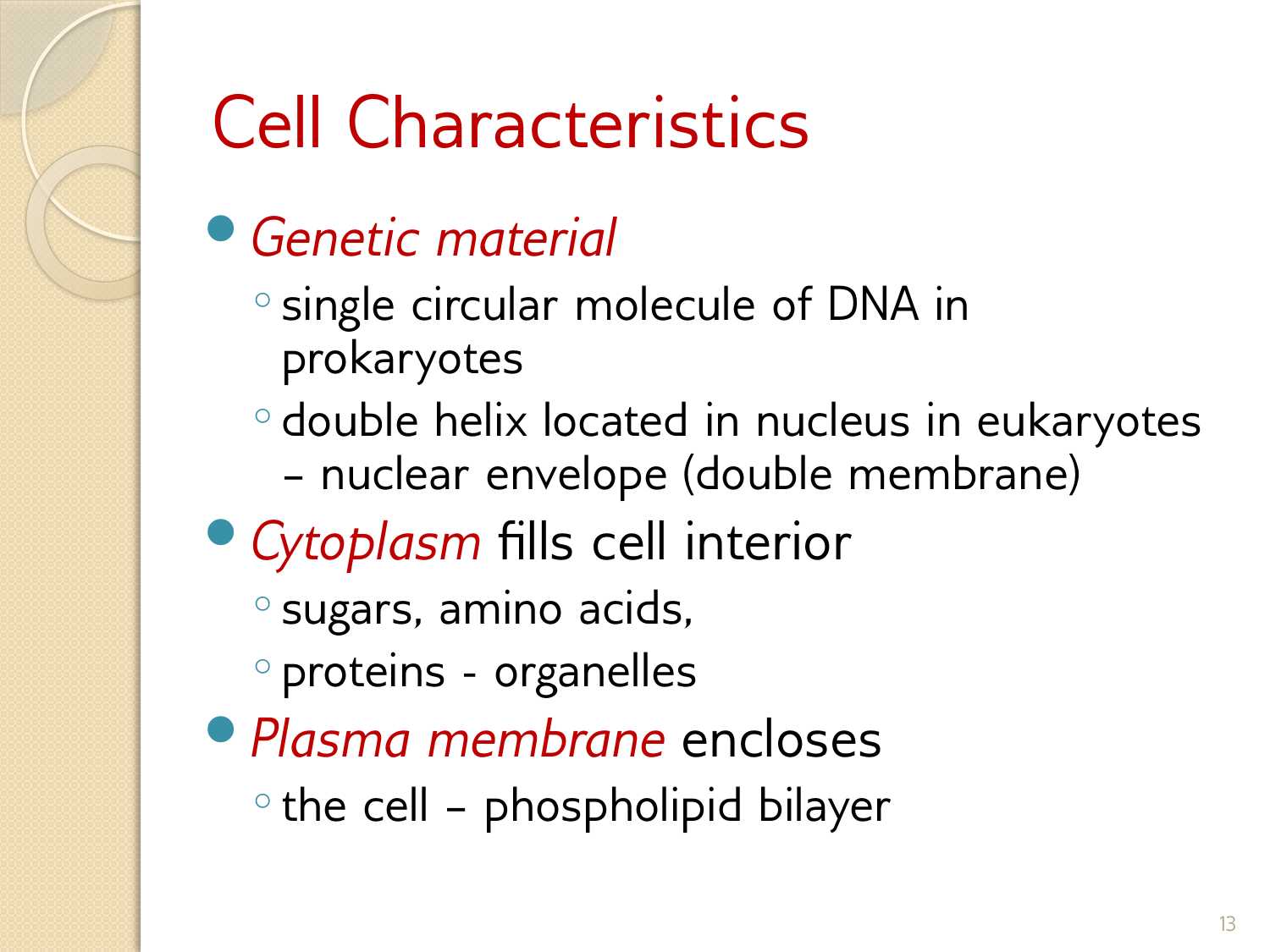

# Cell Characteristics
Genetic material
single circular molecule of DNA in prokaryotes
double helix located in nucleus in eukaryotes – nuclear envelope (double membrane)
Cytoplasm fills cell interior
sugars, amino acids,
proteins - organelles
Plasma membrane encloses
the cell – phospholipid bilayer

13